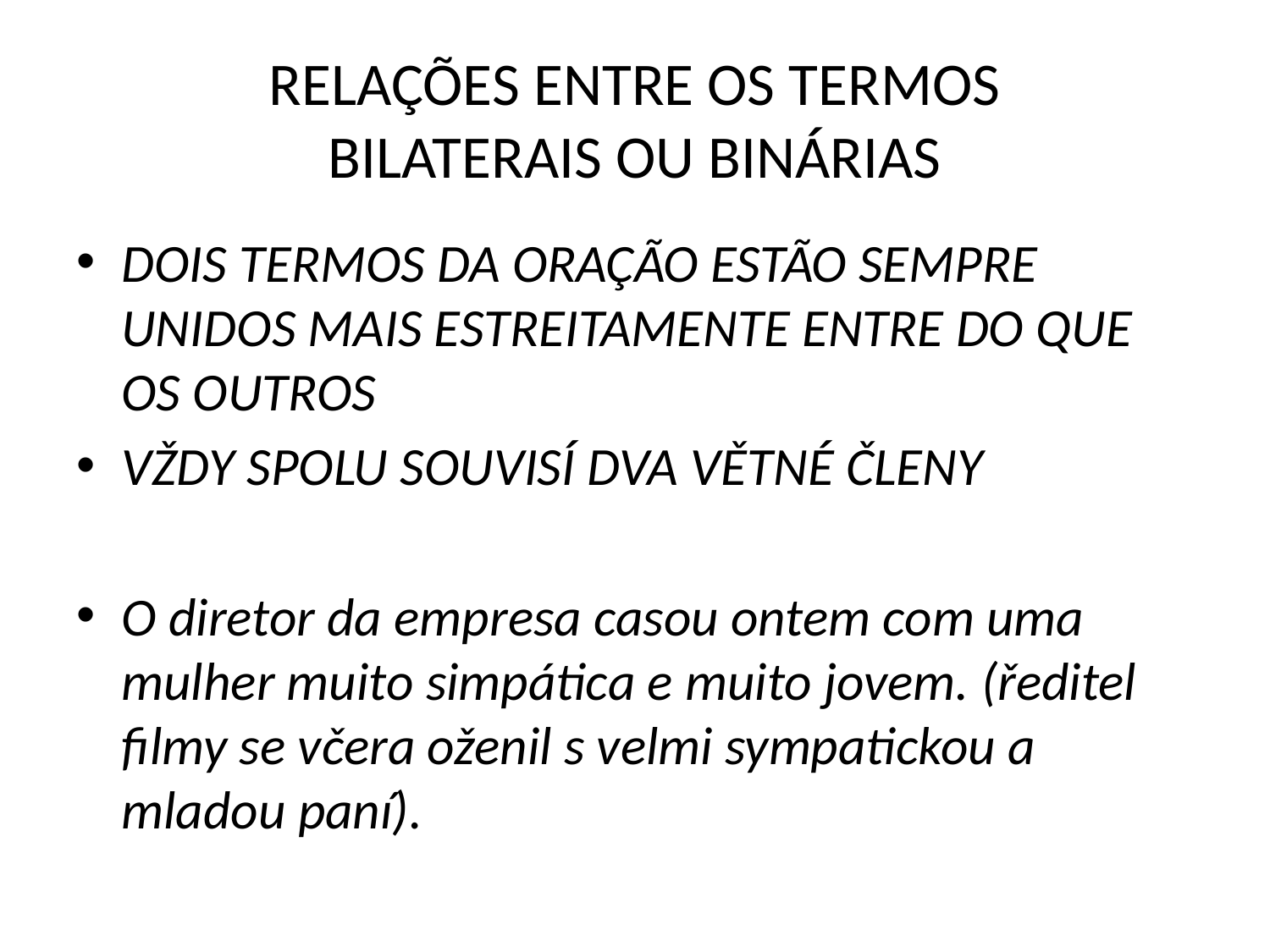

# RELAÇÕES ENTRE OS TERMOS BILATERAIS OU BINÁRIAS
DOIS TERMOS DA ORAÇÃO ESTÃO SEMPRE UNIDOS MAIS ESTREITAMENTE ENTRE DO QUE OS OUTROS
VŽDY SPOLU SOUVISÍ DVA VĚTNÉ ČLENY

O diretor da empresa casou ontem com uma mulher muito simpática e muito jovem. (ředitel filmy se včera oženil s velmi sympatickou a mladou paní).